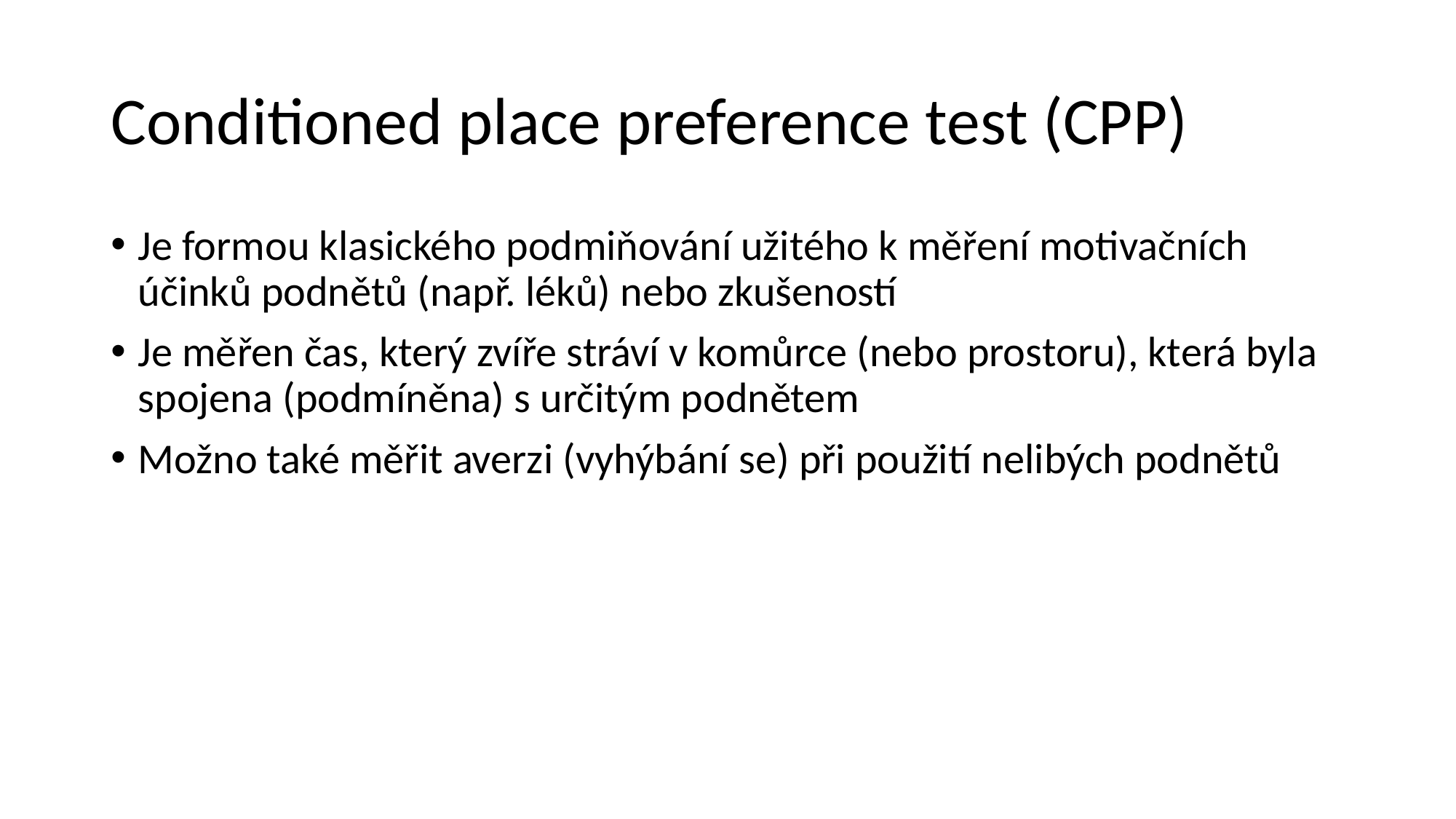

# Conditioned place preference test (CPP)
Je formou klasického podmiňování užitého k měření motivačních účinků podnětů (např. léků) nebo zkušeností
Je měřen čas, který zvíře stráví v komůrce (nebo prostoru), která byla spojena (podmíněna) s určitým podnětem
Možno také měřit averzi (vyhýbání se) při použití nelibých podnětů